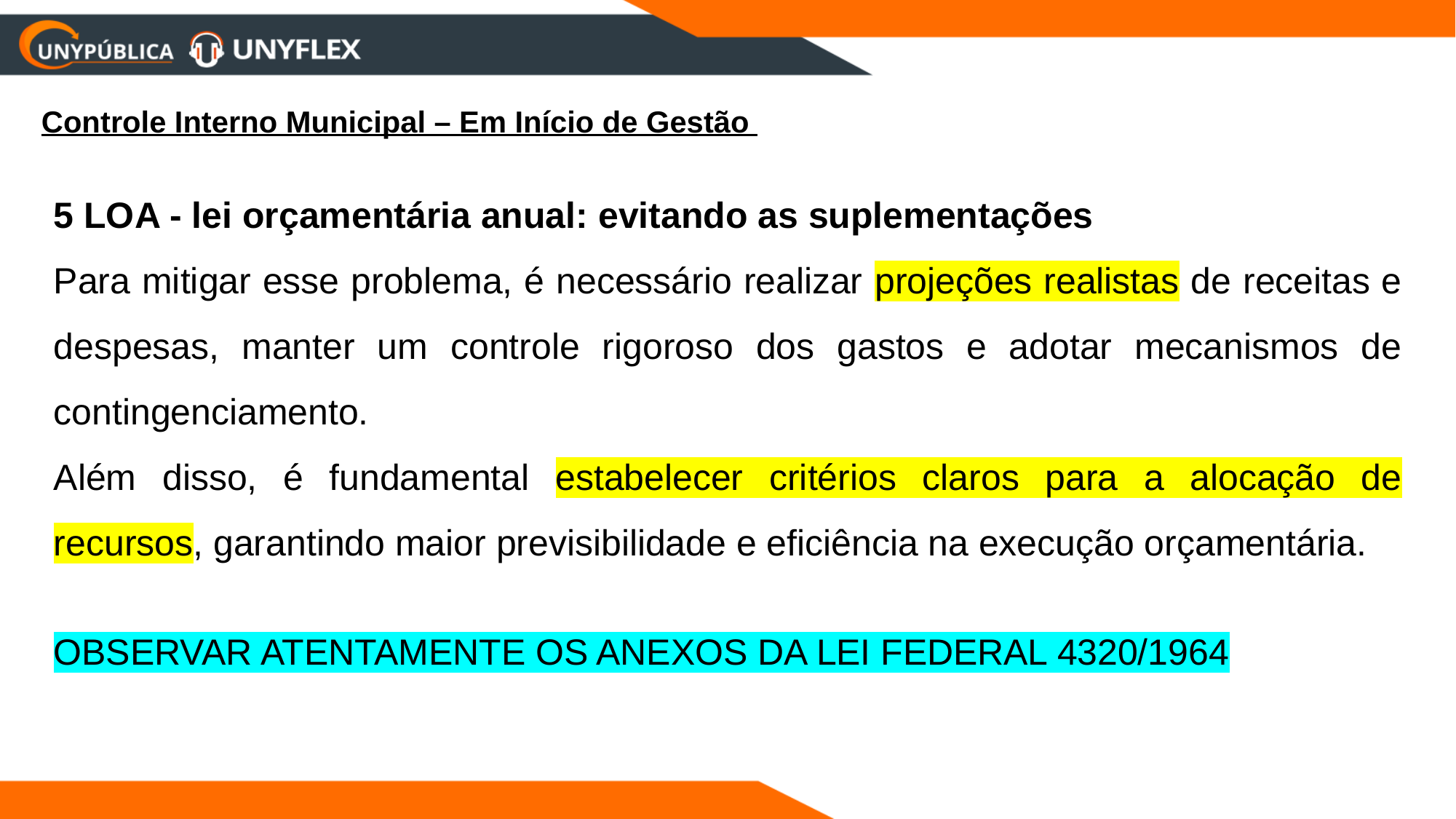

Controle Interno Municipal – Em Início de Gestão
5 LOA - lei orçamentária anual: evitando as suplementações
Para mitigar esse problema, é necessário realizar projeções realistas de receitas e despesas, manter um controle rigoroso dos gastos e adotar mecanismos de contingenciamento.
Além disso, é fundamental estabelecer critérios claros para a alocação de recursos, garantindo maior previsibilidade e eficiência na execução orçamentária.

OBSERVAR ATENTAMENTE OS ANEXOS DA LEI FEDERAL 4320/1964